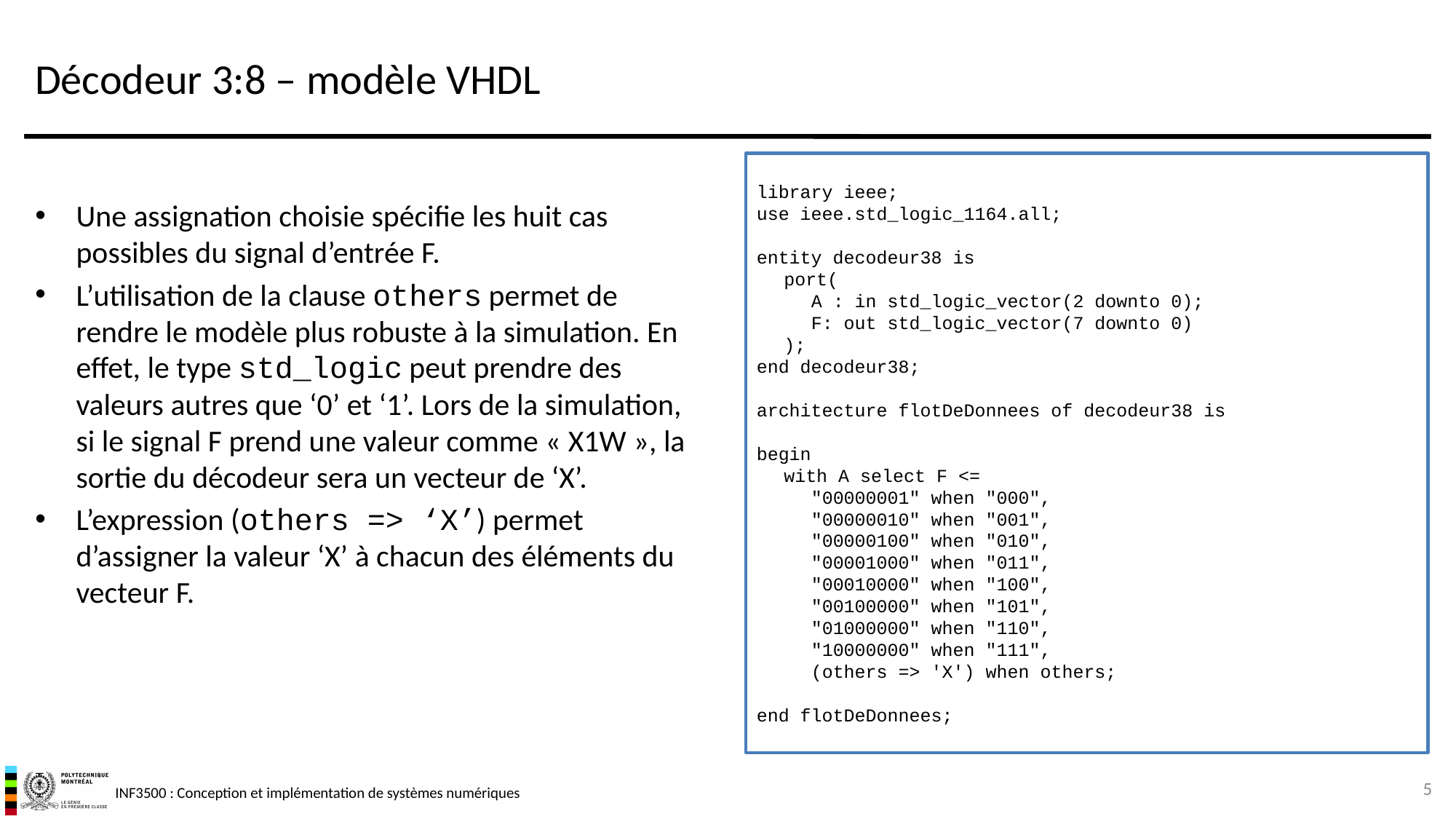

# Décodeur 3:8 – modèle VHDL

library ieee;
use ieee.std_logic_1164.all;

entity decodeur38 is
	port(
		A : in std_logic_vector(2 downto 0);
		F: out std_logic_vector(7 downto 0)
	);
end decodeur38;

architecture flotDeDonnees of decodeur38 is

begin
	with A select F <=
		"00000001" when "000",
		"00000010" when "001",
		"00000100" when "010",
		"00001000" when "011",
		"00010000" when "100",
		"00100000" when "101",
		"01000000" when "110",
		"10000000" when "111",
		(others => 'X') when others;

end flotDeDonnees;

Une assignation choisie spécifie les huit cas possibles du signal d’entrée F.
L’utilisation de la clause others permet de rendre le modèle plus robuste à la simulation. En effet, le type std_logic peut prendre des valeurs autres que ‘0’ et ‘1’. Lors de la simulation, si le signal F prend une valeur comme « X1W », la sortie du décodeur sera un vecteur de ‘X’.
L’expression (others => ‘X’) permet d’assigner la valeur ‘X’ à chacun des éléments du vecteur F.

5